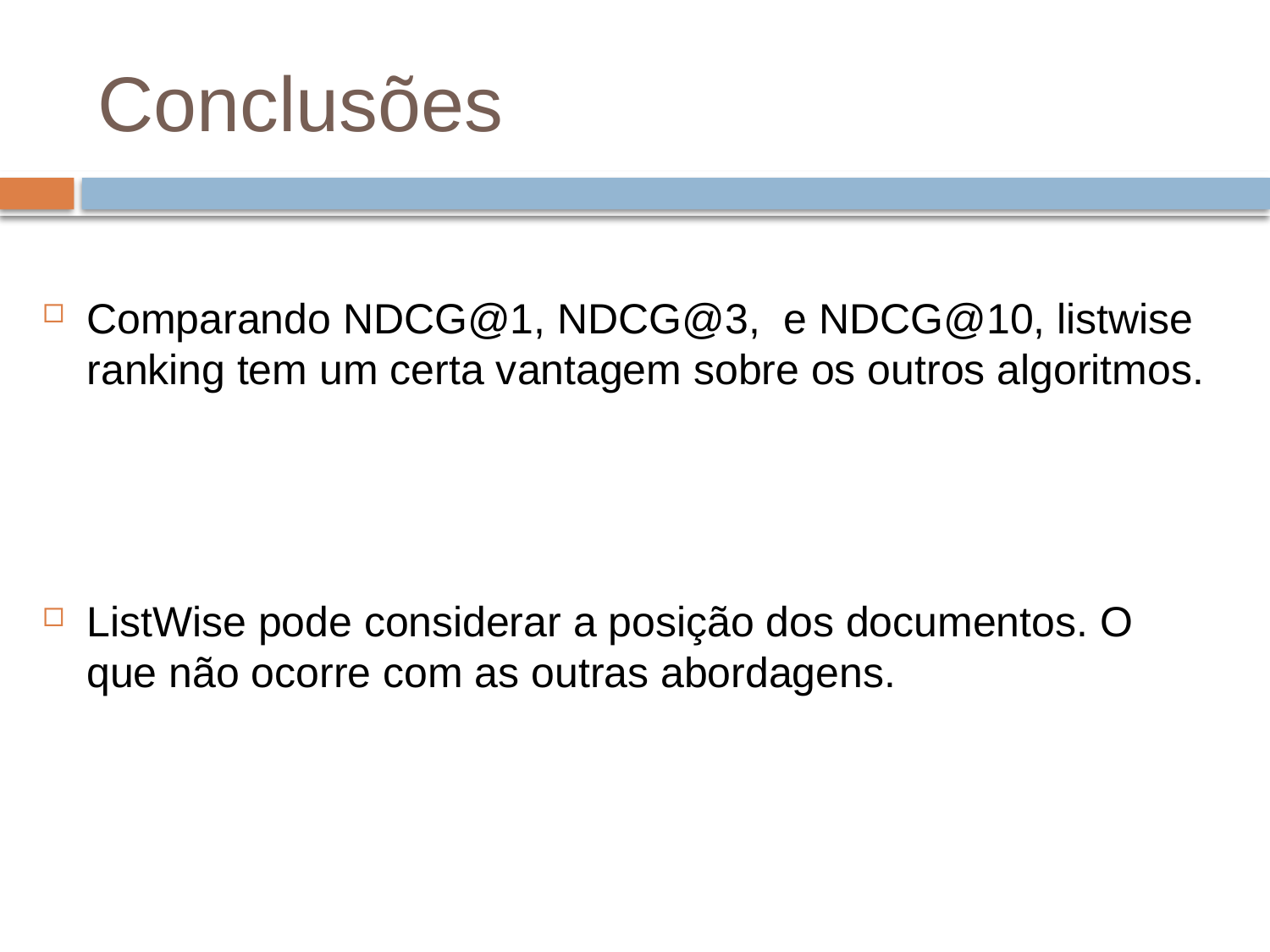

# Conclusões

Comparando NDCG@1, NDCG@3,  e NDCG@10, listwise ranking tem um certa vantagem sobre os outros algoritmos.

ListWise pode considerar a posição dos documentos. O que não ocorre com as outras abordagens.